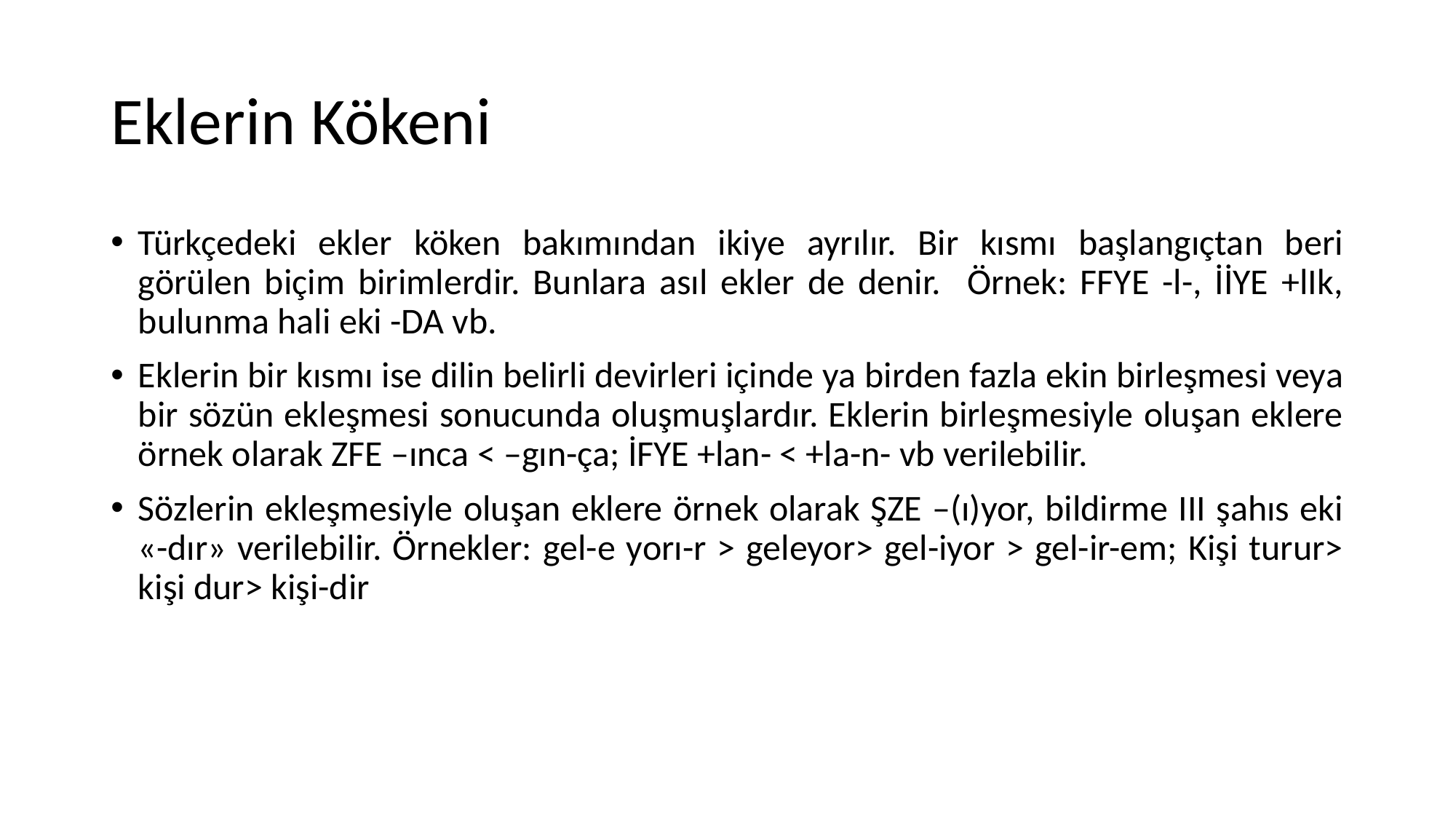

# Eklerin Kökeni
Türkçedeki ekler köken bakımından ikiye ayrılır. Bir kısmı başlangıçtan beri görülen biçim birimlerdir. Bunlara asıl ekler de denir.  Örnek: FFYE -l-, İİYE +lIk, bulunma hali eki -DA vb.
Eklerin bir kısmı ise dilin belirli devirleri içinde ya birden fazla ekin birleşmesi veya bir sözün ekleşmesi sonucunda oluşmuşlardır. Eklerin birleşmesiyle oluşan eklere örnek olarak ZFE –ınca < –gın-ça; İFYE +lan- < +la-n- vb verilebilir.
Sözlerin ekleşmesiyle oluşan eklere örnek olarak ŞZE –(ı)yor, bildirme III şahıs eki «-dır» verilebilir. Örnekler: gel-e yorı-r > geleyor> gel-iyor > gel-ir-em; Kişi turur> kişi dur> kişi-dir